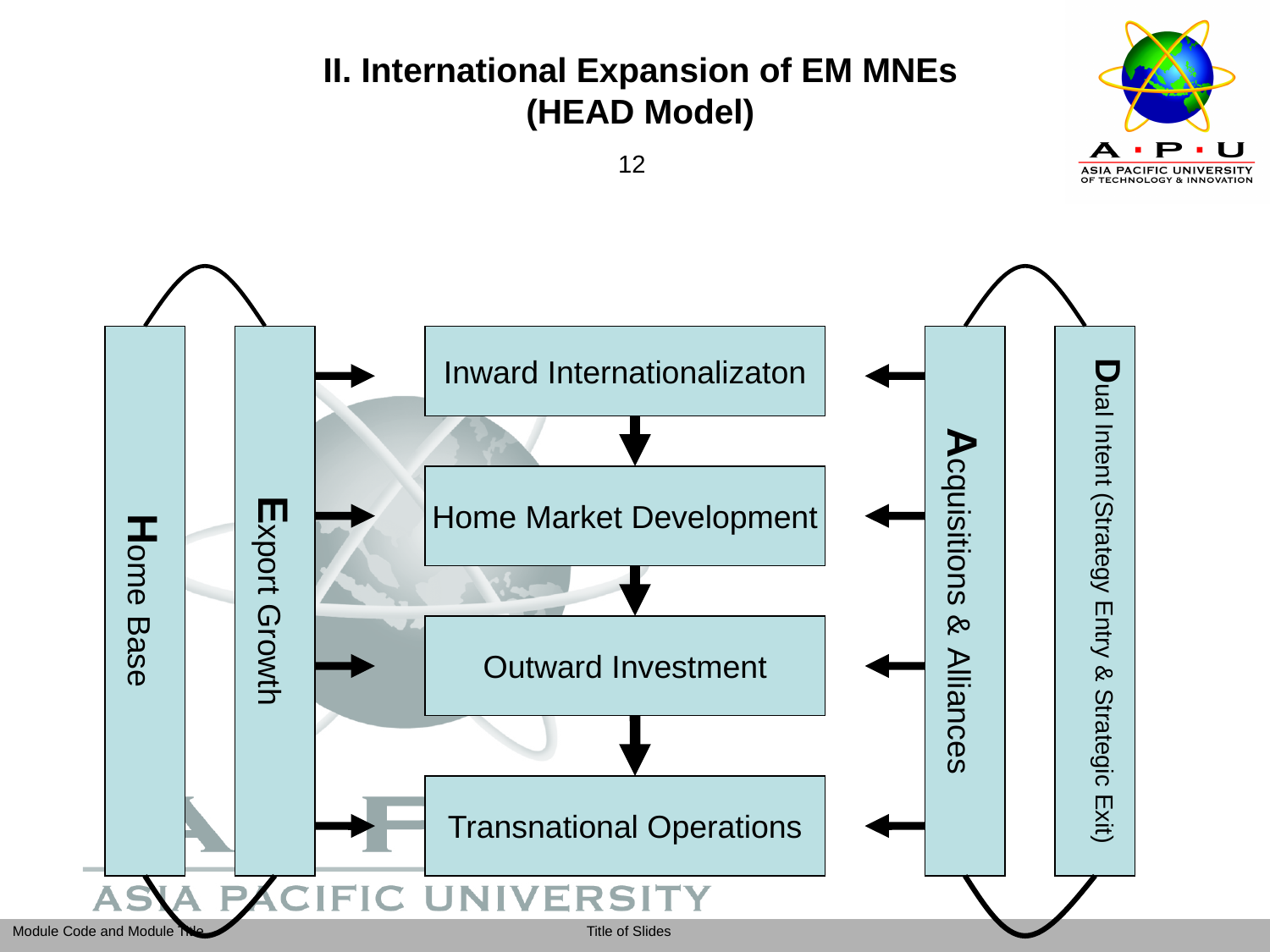

# II. International Expansion of EM MNEs (HEAD Model)
12

Home Base
Export Growth
Inward Internationalizaton
Acquisitions & Alliances
Dual Intent (Strategy Entry & Strategic Exit)

Home Market Development

Outward Investment

Transnational Operations